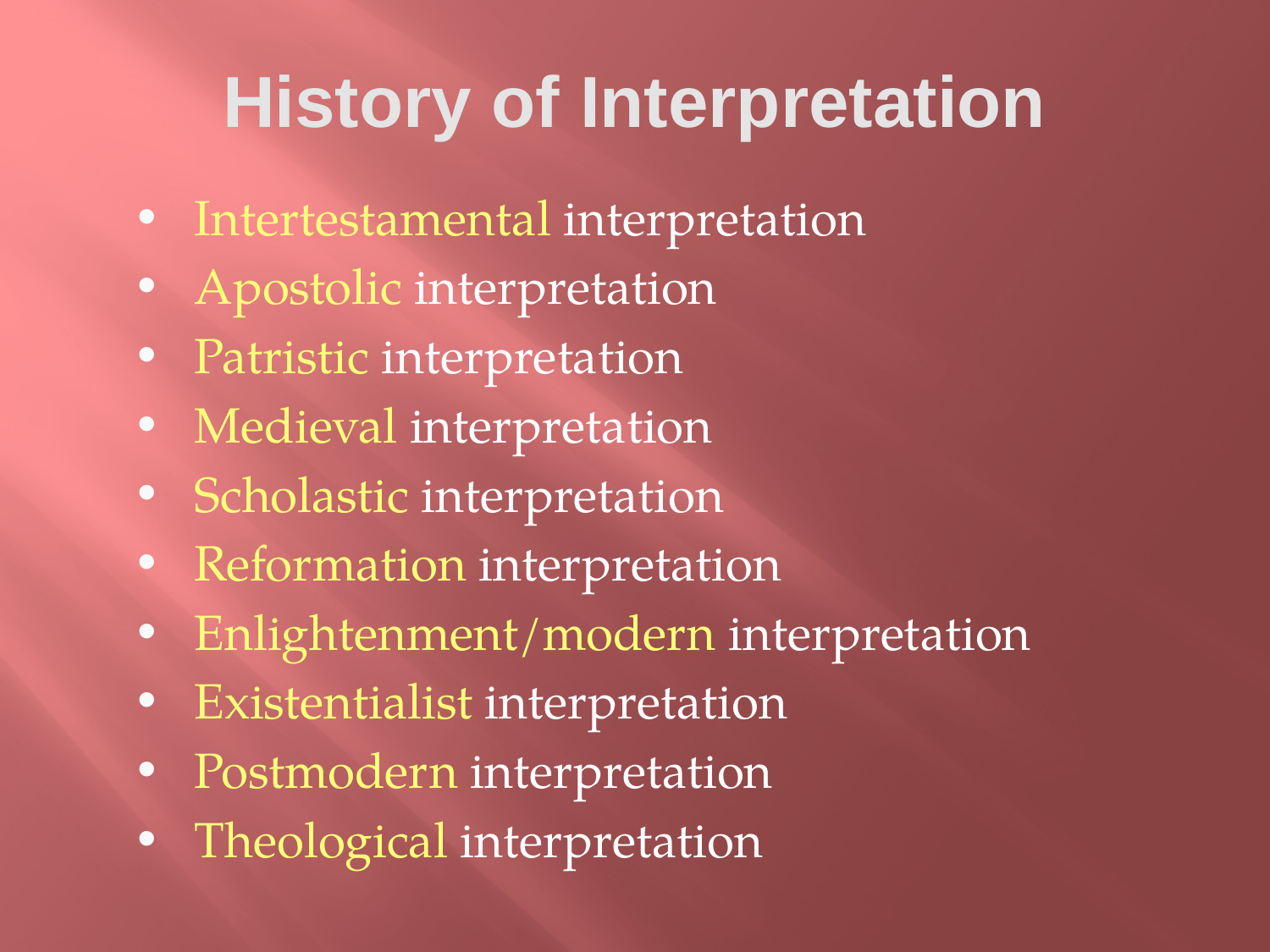

# History of Interpretation
Intertestamental interpretation
Apostolic interpretation
Patristic interpretation
Medieval interpretation
Scholastic interpretation
Reformation interpretation
Enlightenment/modern interpretation
Existentialist interpretation
Postmodern interpretation
Theological interpretation